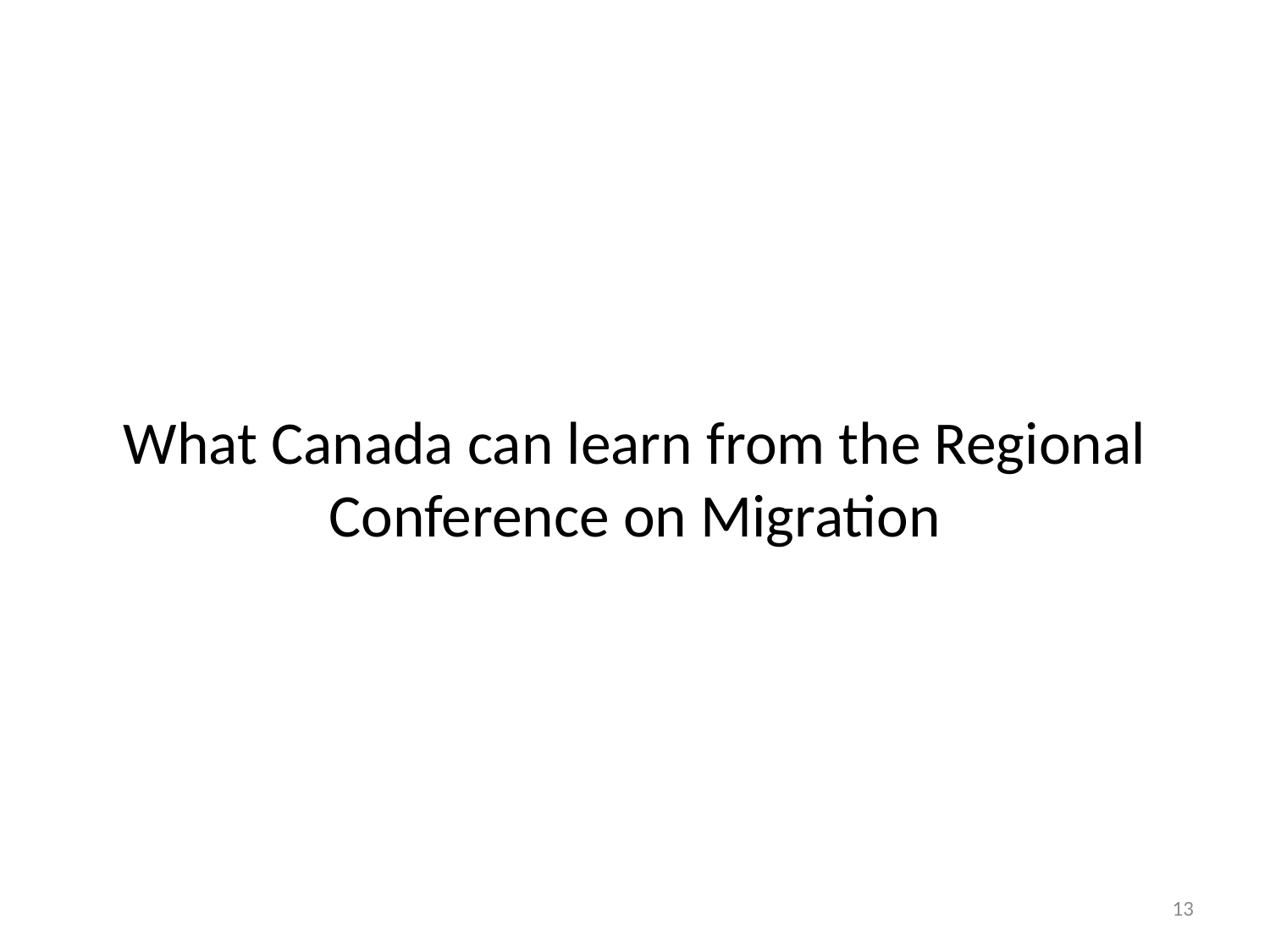

# What Canada can learn from the Regional Conference on Migration
13